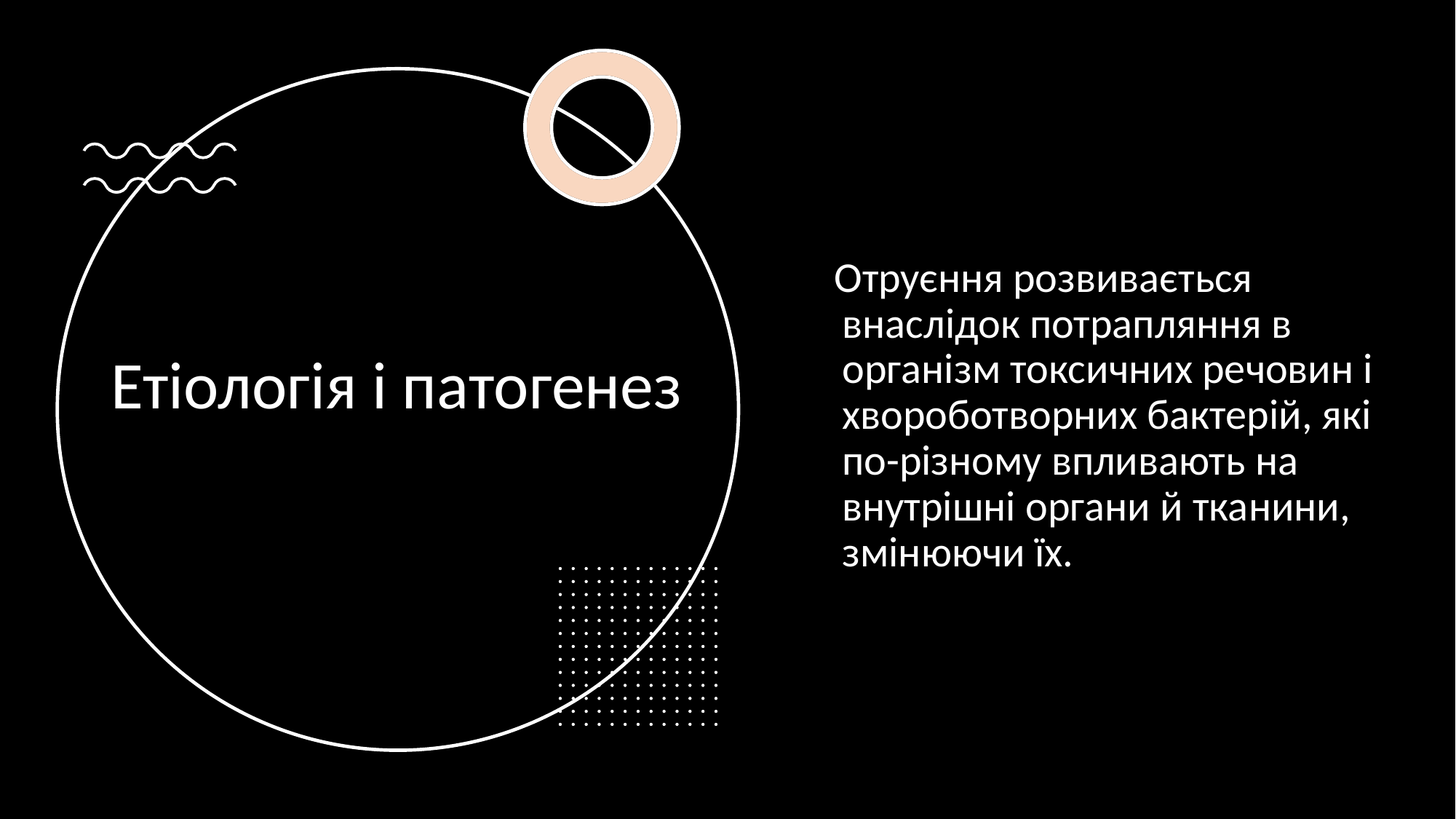

# Етіологія і патогенез

  Отруєння розвивається внаслідок потрапляння в організм токсичних речовин і хвороботворних бактерій, які по-різному впливають на внутрішні органи й тканини, змінюючи їх.